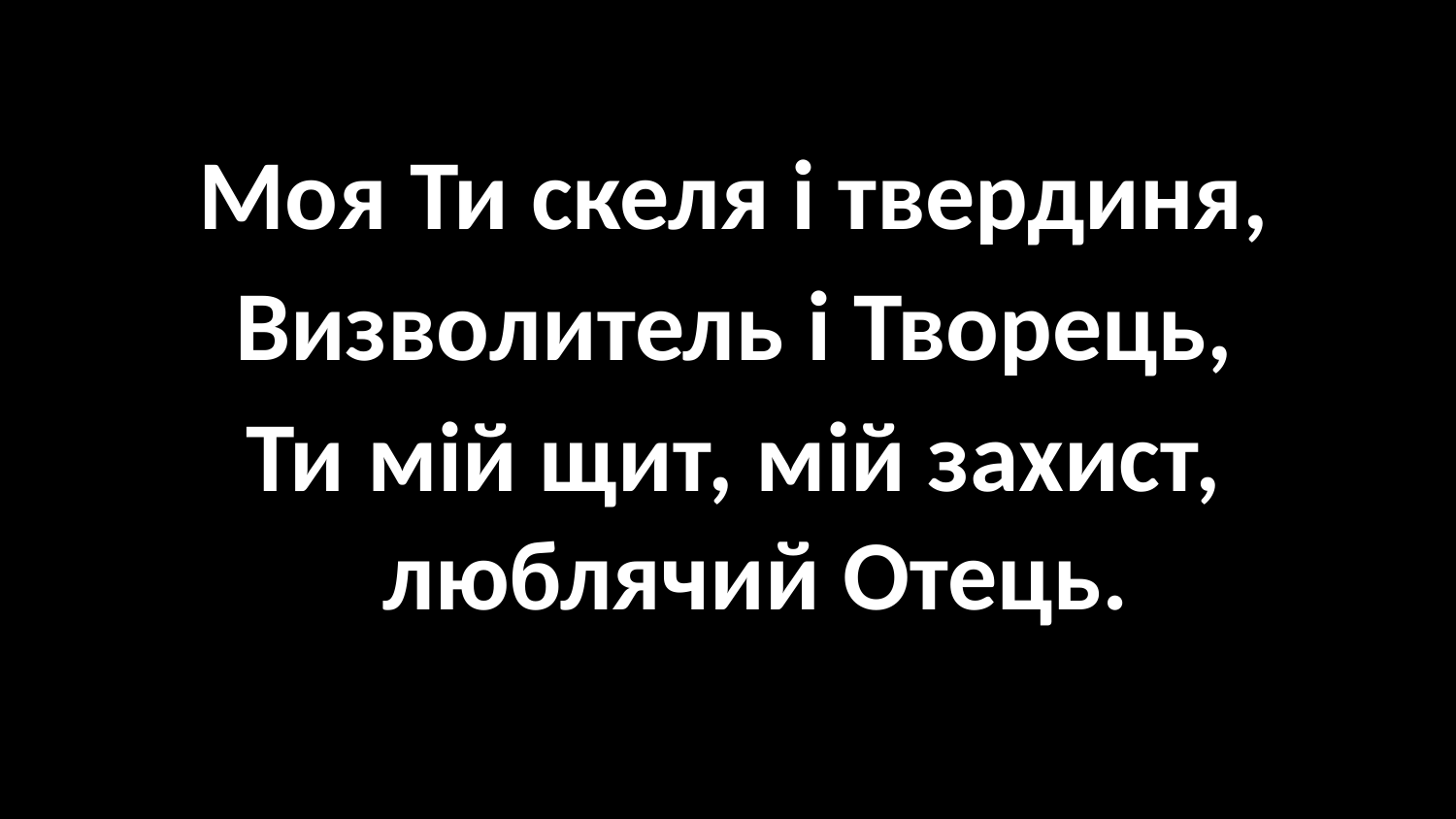

#
Моя Ти скеля і твердиня,
Визволитель і Творець,
Ти мій щит, мій захист, люблячий Отець.